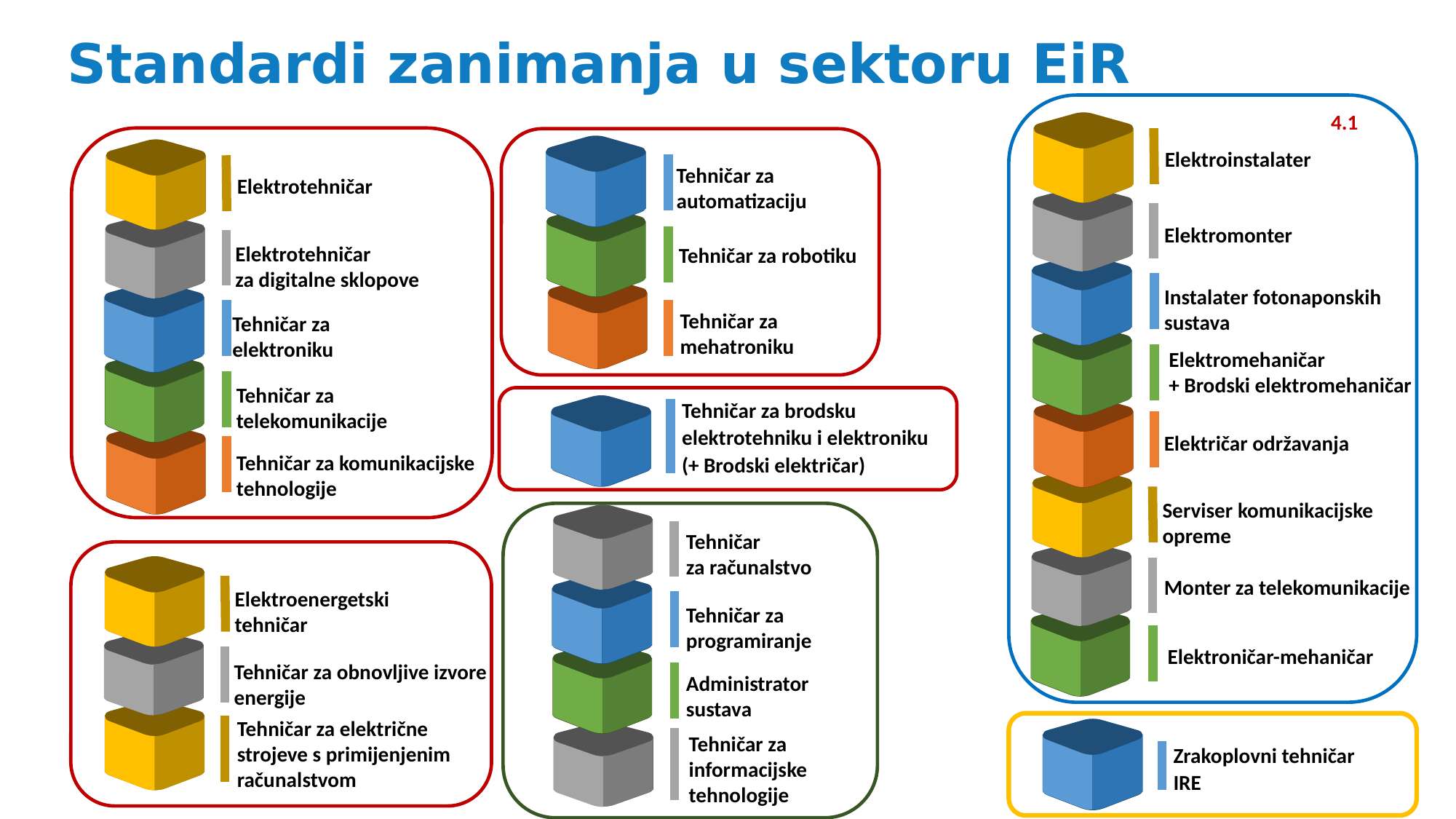

Standardi zanimanja u sektoru EiR

4.1

Elektroinstalater

Elektromonter

Instalater fotonaponskih sustava

Elektromehaničar
+ Brodski elektromehaničar

Električar održavanja

Serviser komunikacijske opreme

Monter za telekomunikacije

Tehničar za
automatizaciju

Tehničar za robotiku

Tehničar za
mehatroniku

Elektrotehničar

Elektrotehničar
za digitalne sklopove

Tehničar za
elektroniku

Tehničar za telekomunikacije

Tehničar za brodsku elektrotehniku i elektroniku (+ Brodski električar)

Tehničar za komunikacijske tehnologije

Tehničar
za računalstvo

Tehničar za
programiranje

Administrator sustava

Elektroenergetski tehničar

Elektroničar-mehaničar

Tehničar za obnovljive izvore energije

Tehničar za električne strojeve s primijenjenim računalstvom

Zrakoplovni tehničar IRE

Tehničar za informacijske tehnologije